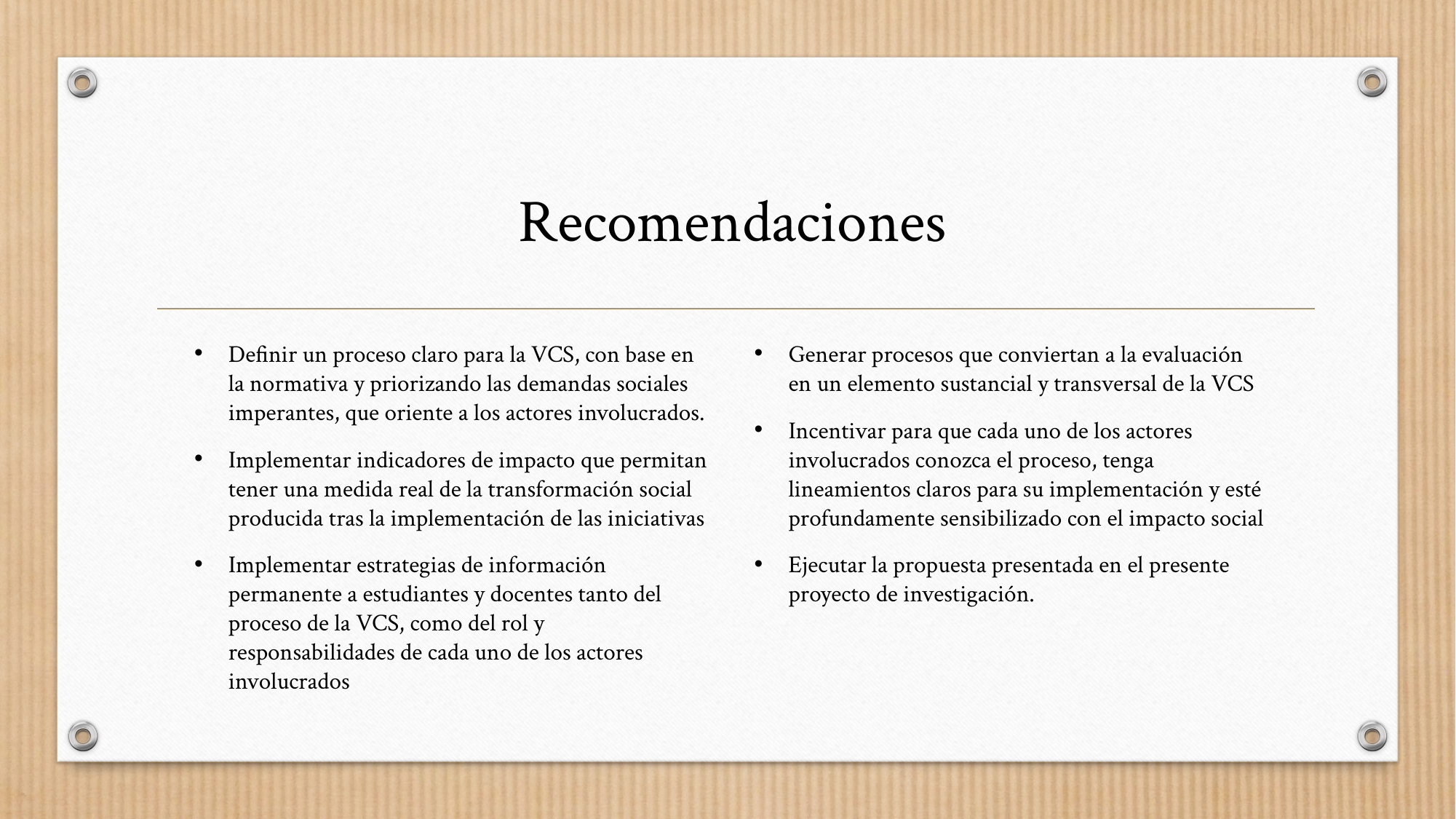

Recomendaciones
Definir un proceso claro para la VCS, con base en la normativa y priorizando las demandas sociales imperantes, que oriente a los actores involucrados.
Implementar indicadores de impacto que permitan tener una medida real de la transformación social producida tras la implementación de las iniciativas
Implementar estrategias de información permanente a estudiantes y docentes tanto del proceso de la VCS, como del rol y responsabilidades de cada uno de los actores involucrados
Generar procesos que conviertan a la evaluación en un elemento sustancial y transversal de la VCS
Incentivar para que cada uno de los actores involucrados conozca el proceso, tenga lineamientos claros para su implementación y esté profundamente sensibilizado con el impacto social
Ejecutar la propuesta presentada en el presente proyecto de investigación.